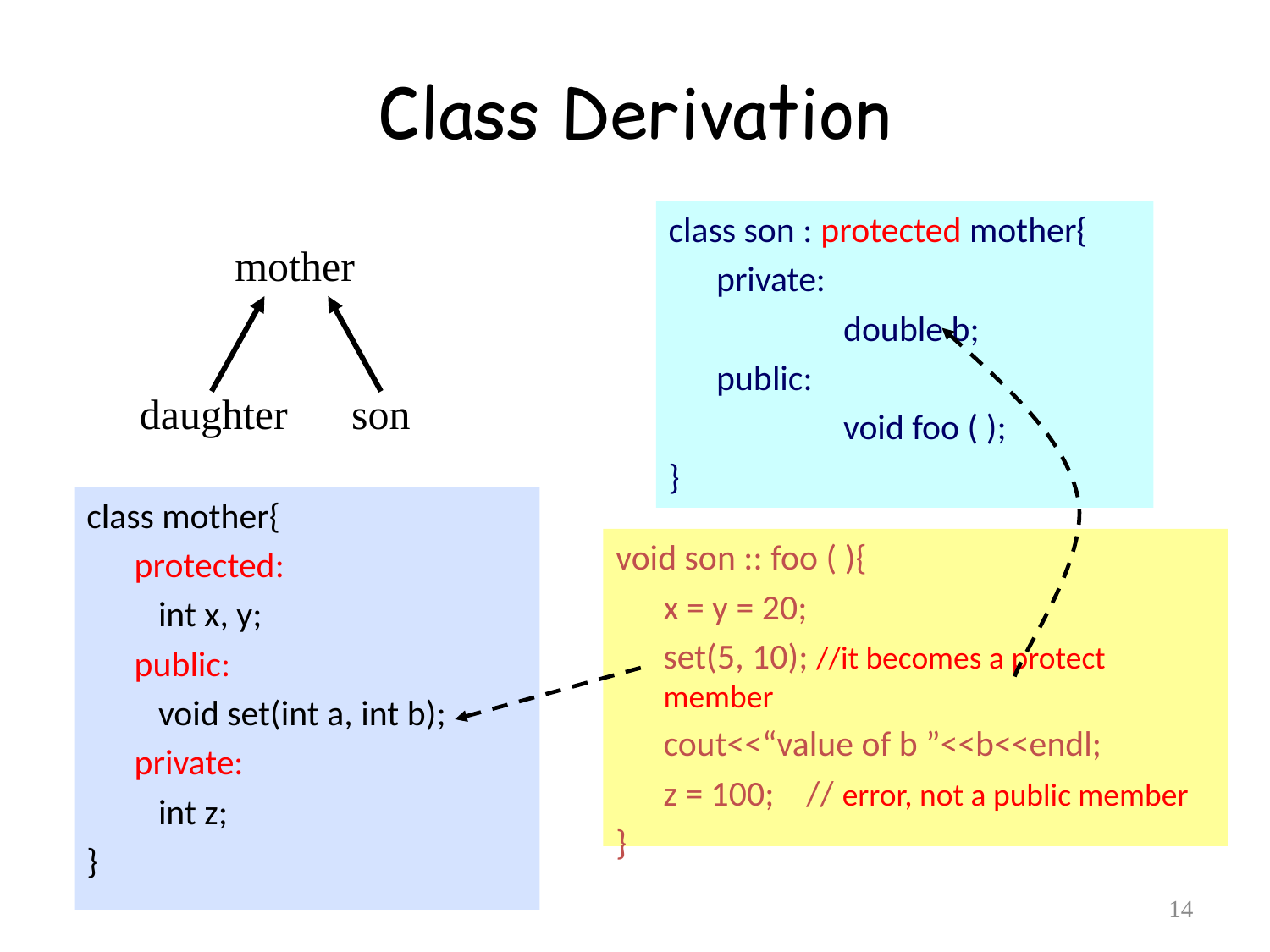

# Class Derivation
class son : protected mother{
	private:
		double b;
	public:
		void foo ( );
}
mother

daughter
son
class mother{
	protected:
	   int x, y;
	public:
	   void set(int a, int b);
	private:
	   int z;
}
void son :: foo ( ){
	x = y = 20;
	set(5, 10); //it becomes a protect member
	cout<<“value of b ”<<b<<endl;
	z = 100;    // error, not a public member
}

14